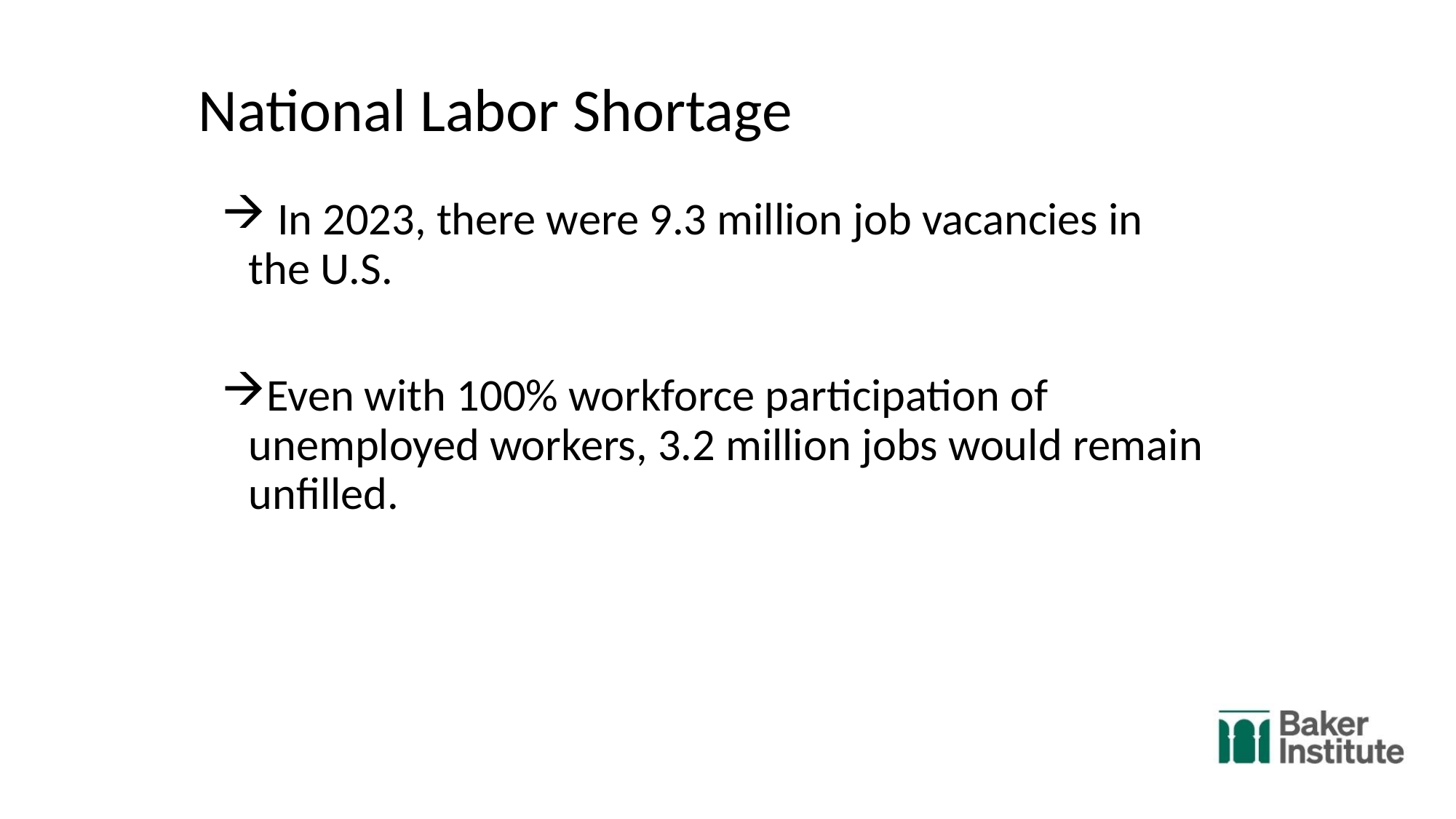

# National Labor Shortage
 In 2023, there were 9.3 million job vacancies in the U.S.

Even with 100% workforce participation of unemployed workers, 3.2 million jobs would remain unfilled.